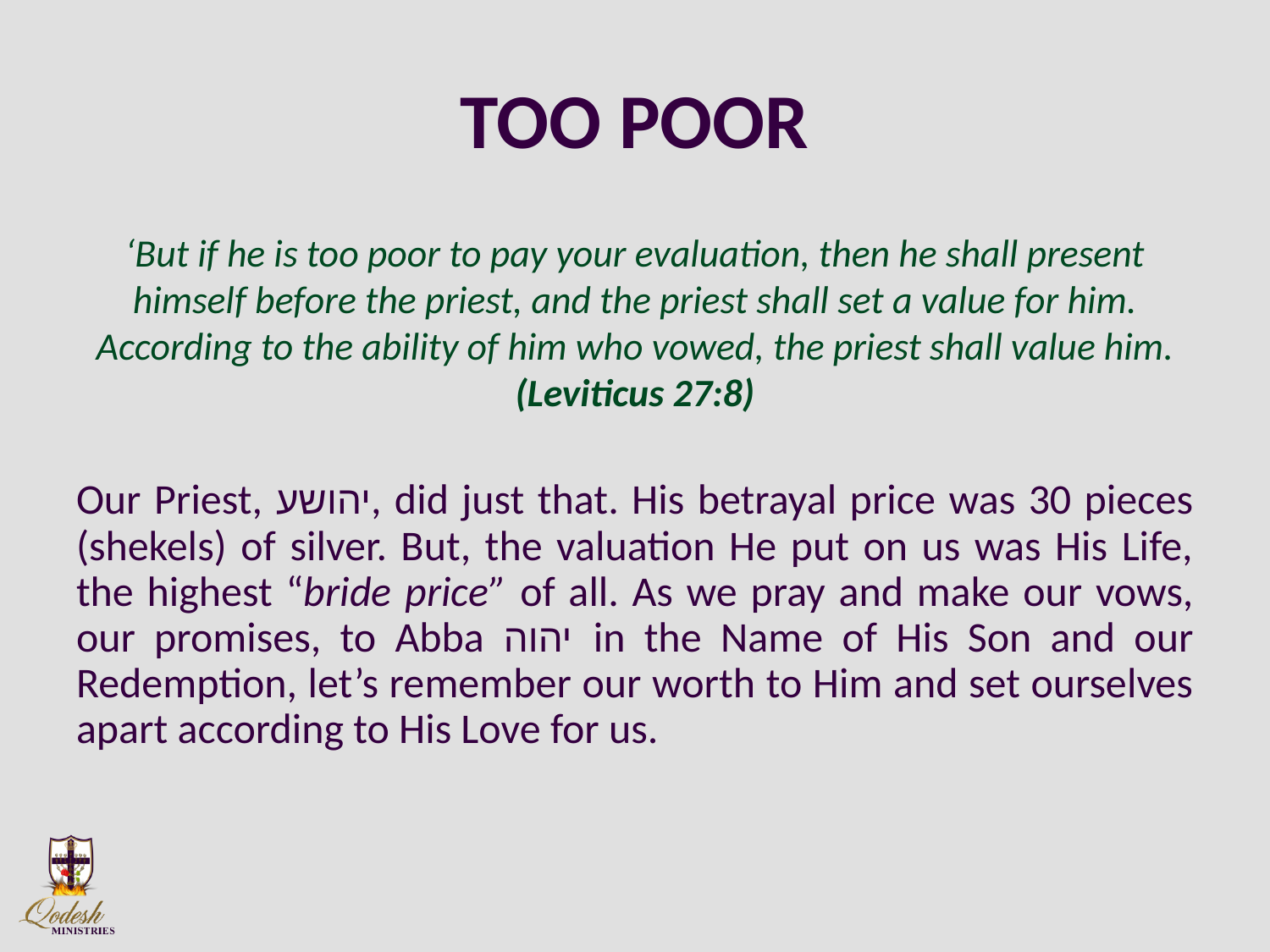

# TOO POOR
‘But if he is too poor to pay your evaluation, then he shall present himself before the priest, and the priest shall set a value for him. According to the ability of him who vowed, the priest shall value him. (Leviticus 27:8)

Our Priest, יהושע, did just that. His betrayal price was 30 pieces (shekels) of silver. But, the valuation He put on us was His Life, the highest “bride price” of all. As we pray and make our vows, our promises, to Abba יהוה in the Name of His Son and our Redemption, let’s remember our worth to Him and set ourselves apart according to His Love for us.